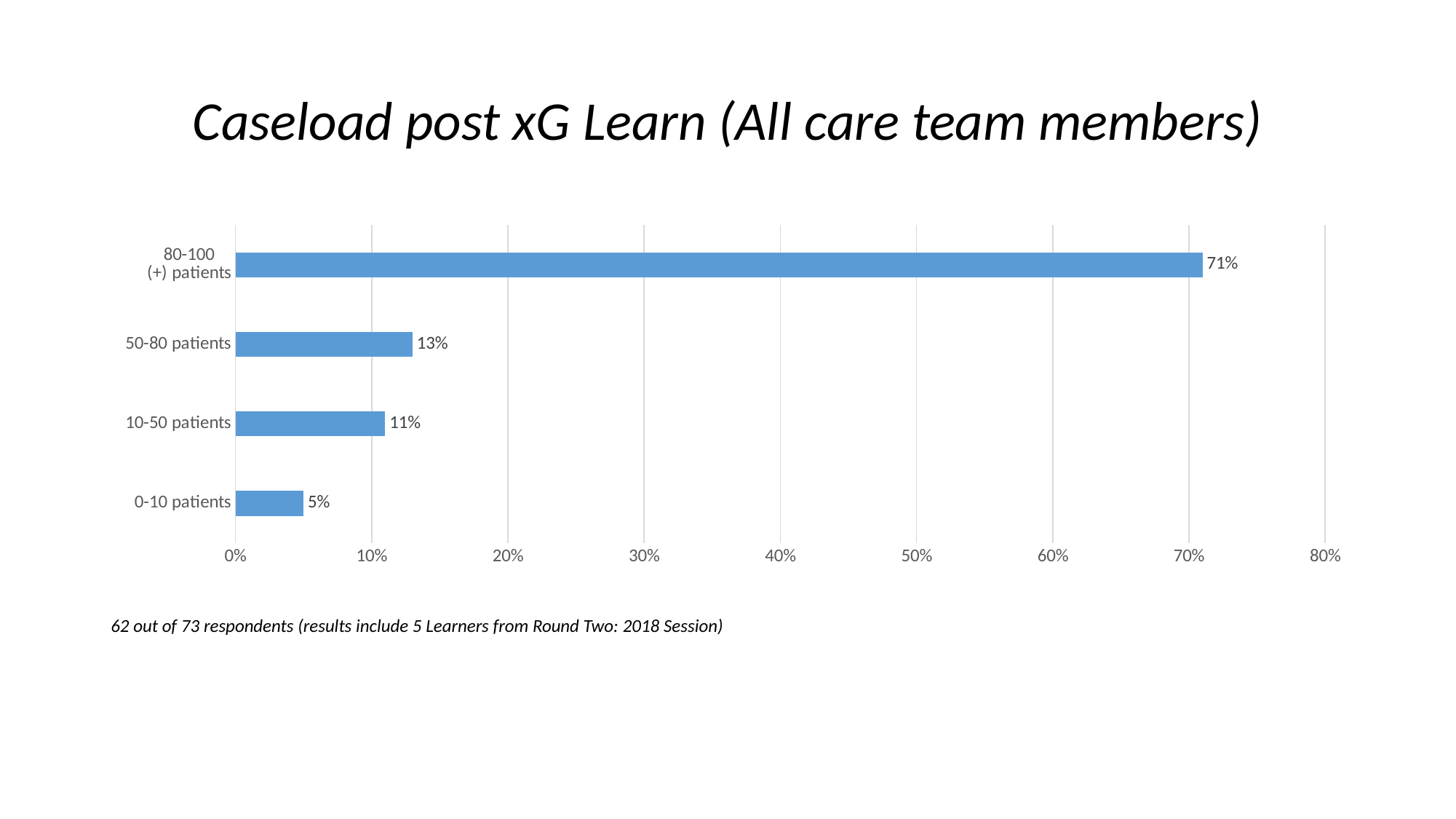

# Caseload post xG Learn (All care team members)

### Chart

| Category | Series 1 |
|---|---|
| 0-10 patients | 0.05 |
| 10-50 patients | 0.11 |
| 50-80 patients | 0.13 |
| 80-100 (+) patients | 0.71 |
62 out of 73 respondents (results include 5 Learners from Round Two: 2018 Session)